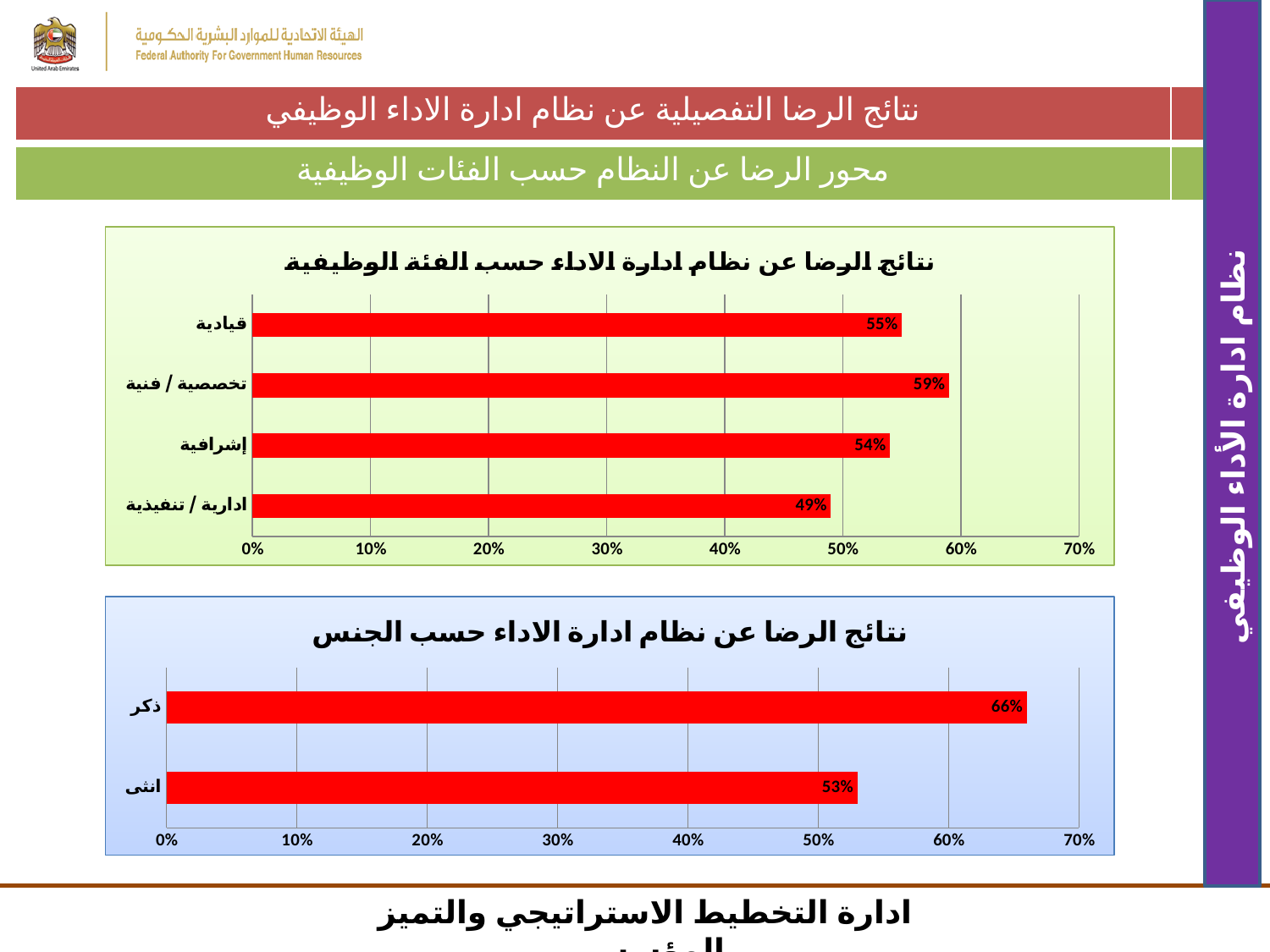

| نتائج الرضا التفصيلية عن نظام ادارة الاداء الوظيفي |  |
| --- | --- |
| محور الرضا عن النظام حسب الفئات الوظيفية |  |
| --- | --- |

### Chart: نتائج الرضا عن نظام ادارة الاداء حسب الفئة الوظيفية

| Category |  |
|---|---|
| ادارية / تنفيذية | 0.49 |
| إشرافية | 0.54 |
| تخصصية / فنية | 0.59 |
| قيادية | 0.55 |
نظام ادارة الأداء الوظيفي

### Chart: نتائج الرضا عن نظام ادارة الاداء حسب الجنس

| Category |  |
|---|---|
| انثى | 0.53 |
| ذكر | 0.66 |